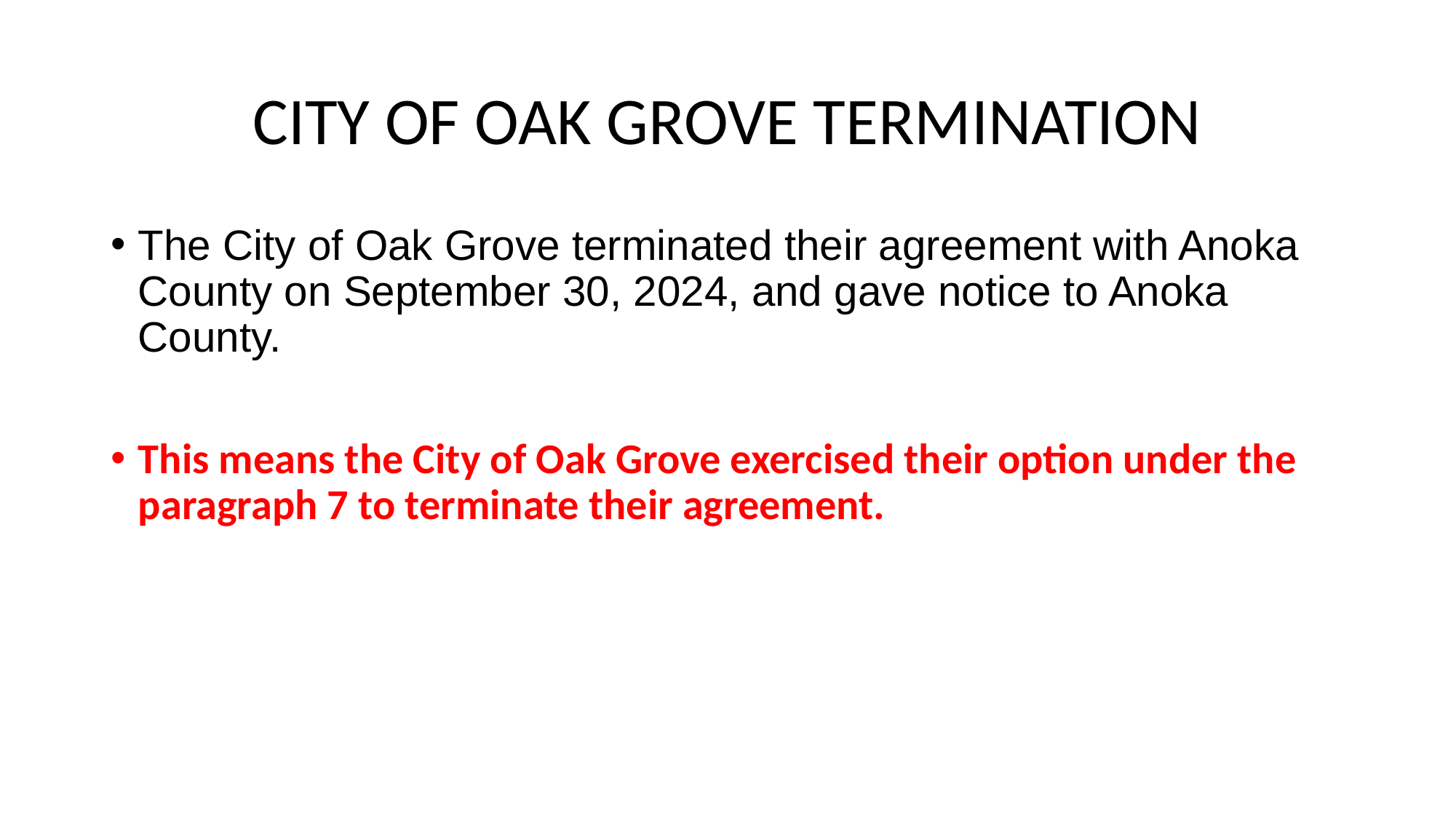

# CITY OF OAK GROVE TERMINATION
The City of Oak Grove terminated their agreement with Anoka County on September 30, 2024, and gave notice to Anoka County.

This means the City of Oak Grove exercised their option under the paragraph 7 to terminate their agreement.